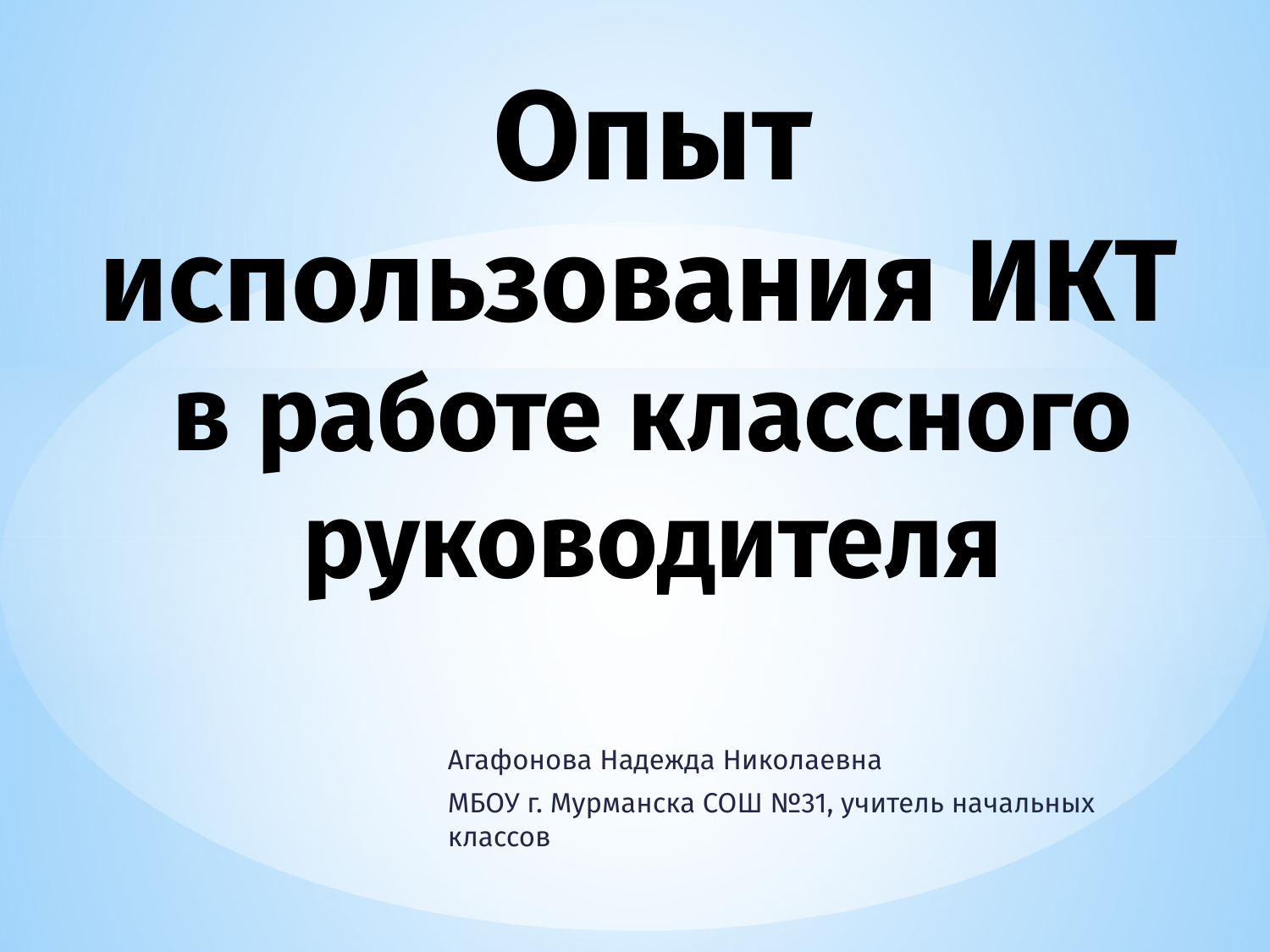

# Опыт использования ИКТ в работе классного руководителя
Агафонова Надежда Николаевна
МБОУ г. Мурманска СОШ №31, учитель начальных классов